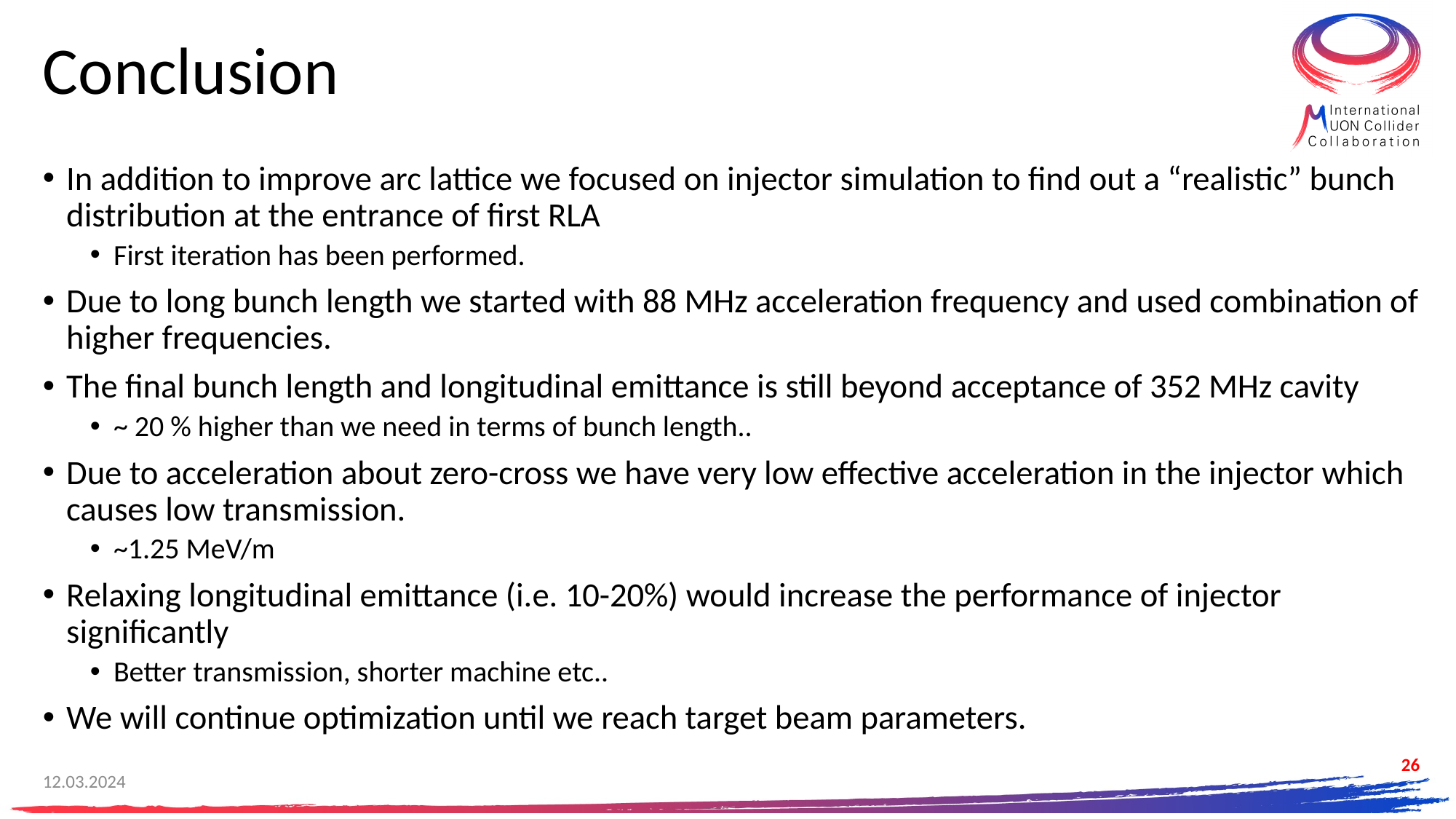

# Conclusion
In addition to improve arc lattice we focused on injector simulation to find out a “realistic” bunch distribution at the entrance of first RLA
First iteration has been performed.
Due to long bunch length we started with 88 MHz acceleration frequency and used combination of higher frequencies.
The final bunch length and longitudinal emittance is still beyond acceptance of 352 MHz cavity
~ 20 % higher than we need in terms of bunch length..
Due to acceleration about zero-cross we have very low effective acceleration in the injector which causes low transmission.
~1.25 MeV/m
Relaxing longitudinal emittance (i.e. 10-20%) would increase the performance of injector significantly
Better transmission, shorter machine etc..
We will continue optimization until we reach target beam parameters.
26
12.03.2024